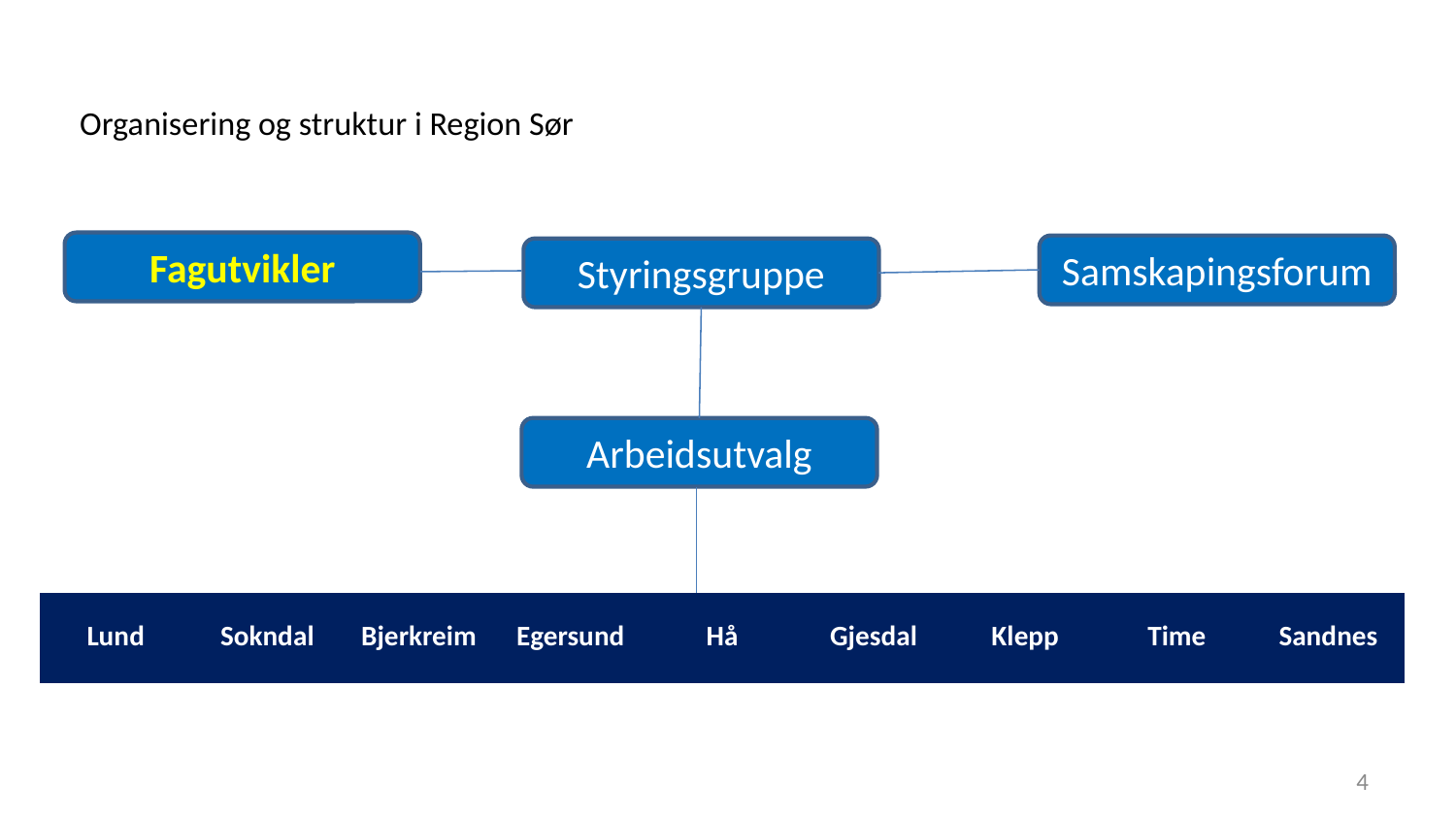

# Organisering og struktur i Region Sør
Fagutvikler
Samskapingsforum
Styringsgruppe
Arbeidsutvalg
| Lund | Sokndal | Bjerkreim | Egersund | Hå | Gjesdal | Klepp | Time | Sandnes |
| --- | --- | --- | --- | --- | --- | --- | --- | --- |
4